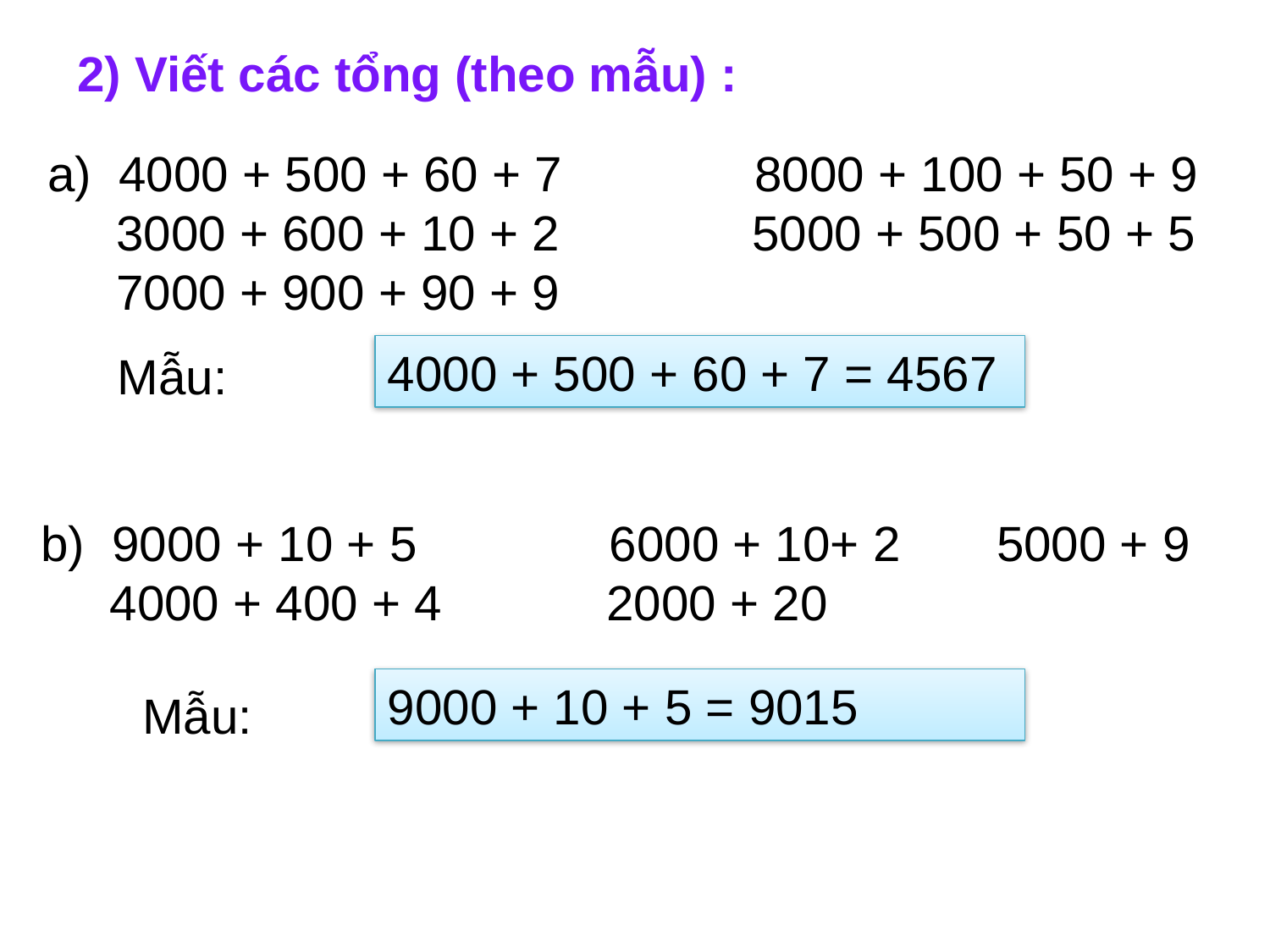

2) Viết các tổng (theo mẫu) :
4000 + 500 + 60 + 7              8000 + 100 + 50 + 9
     3000 + 600 + 10 + 2              5000 + 500 + 50 + 5
     7000 + 900 + 90 + 9
4000 + 500 + 60 + 7 = 4567
Mẫu:
b)  9000 + 10 + 5              6000 + 10+ 2       5000 + 9
     4000 + 400 + 4            2000 + 20
9000 + 10 + 5 = 9015
Mẫu: